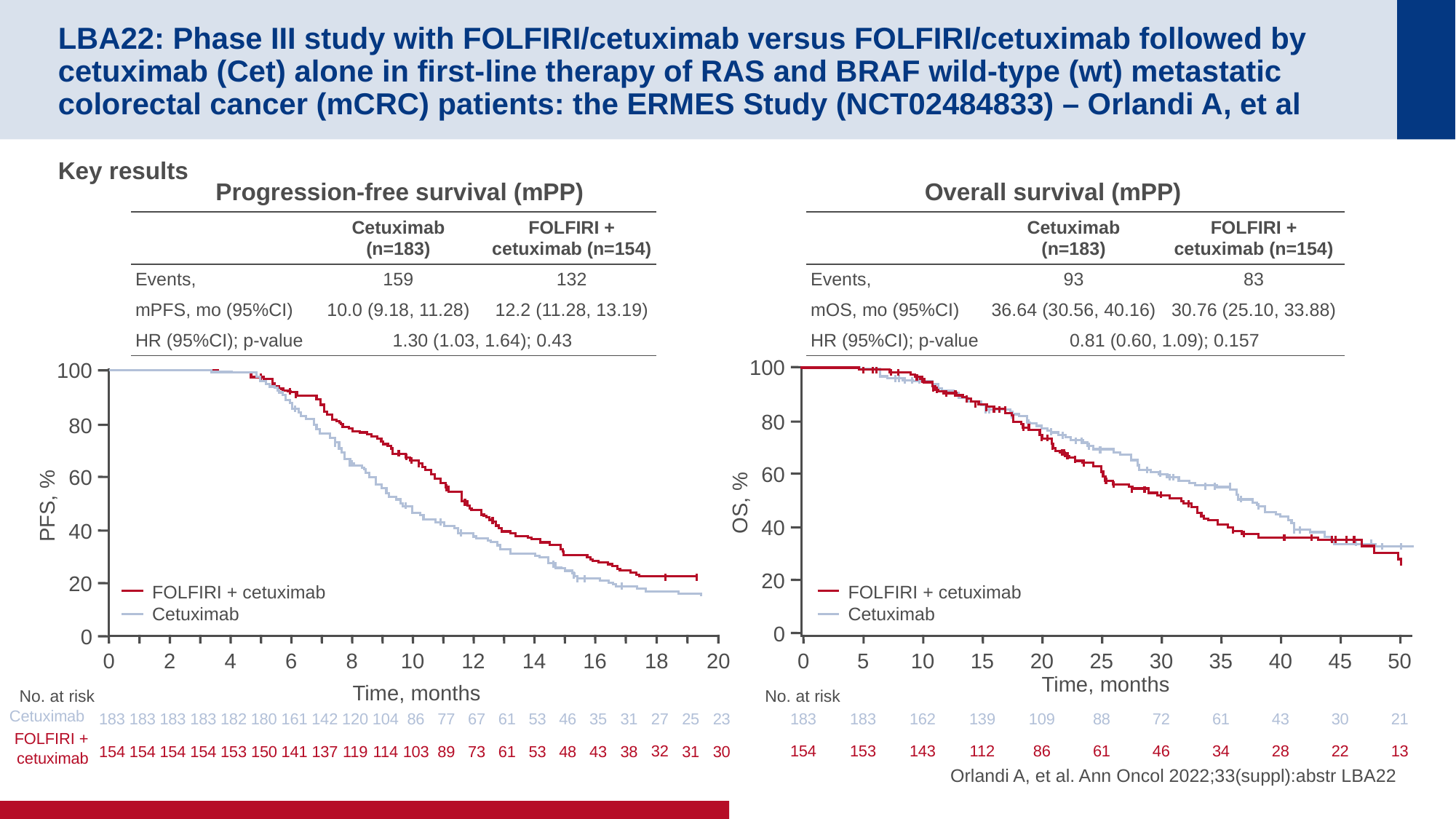

# LBA22: Phase III study with FOLFIRI/cetuximab versus FOLFIRI/cetuximab followed by cetuximab (Cet) alone in first-line therapy of RAS and BRAF wild-type (wt) metastatic colorectal cancer (mCRC) patients: the ERMES Study (NCT02484833) – Orlandi A, et al
Key results
Progression-free survival (mPP)
Overall survival (mPP)
|  | Cetuximab (n=183) | FOLFIRI + cetuximab (n=154) |
| --- | --- | --- |
| Events, | 159 | 132 |
| mPFS, mo (95%CI) | 10.0 (9.18, 11.28) | 12.2 (11.28, 13.19) |
| HR (95%CI); p-value | 1.30 (1.03, 1.64); 0.43 |  |
|  | Cetuximab (n=183) | FOLFIRI + cetuximab (n=154) |
| --- | --- | --- |
| Events, | 93 | 83 |
| mOS, mo (95%CI) | 36.64 (30.56, 40.16) | 30.76 (25.10, 33.88) |
| HR (95%CI); p-value | 0.81 (0.60, 1.09); 0.157 |  |
100

80

60

OS, %
40

20

0

100

80

60

PFS, %
40

20

0

FOLFIRI + cetuximab
Cetuximab
FOLFIRI + cetuximab
Cetuximab

0
2
4
6
8
10
12
14
16
18

20

0
5
10
15
20
25
30
35
40
45
50
Time, months
Time, months
No. at risk
No. at risk
Cetuximab
183
183
183
183
182
180
161
142
120
104
86
77
67
61
53
46
35
31
27

25
23
183
183
162
139
109
88
72
61
43
30
21
FOLFIRI +
cetuximab
Orlandi A, et al. Ann Oncol 2022;33(suppl):abstr LBA22
32
154
154
153
141
119
103
73
53
43
30
154
154
150
137
114
89
61
48
38
31
154
153
143
112
86
61
46
34
28
22
13